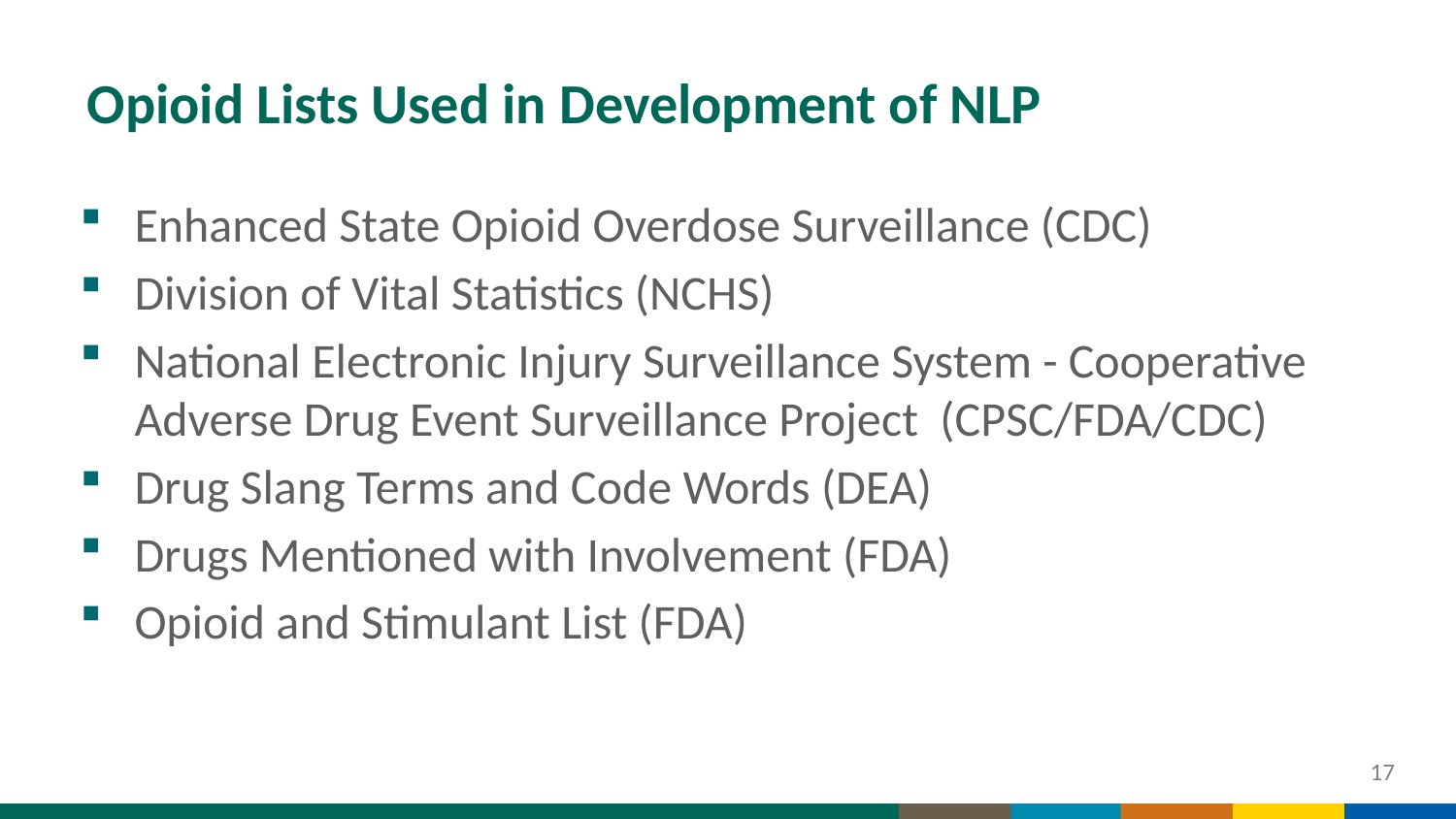

# Opioid Lists Used in Development of NLP
Enhanced State Opioid Overdose Surveillance (CDC)
Division of Vital Statistics (NCHS)
National Electronic Injury Surveillance System - Cooperative Adverse Drug Event Surveillance Project  (CPSC/FDA/CDC)
Drug Slang Terms and Code Words (DEA)
Drugs Mentioned with Involvement (FDA)
Opioid and Stimulant List (FDA)